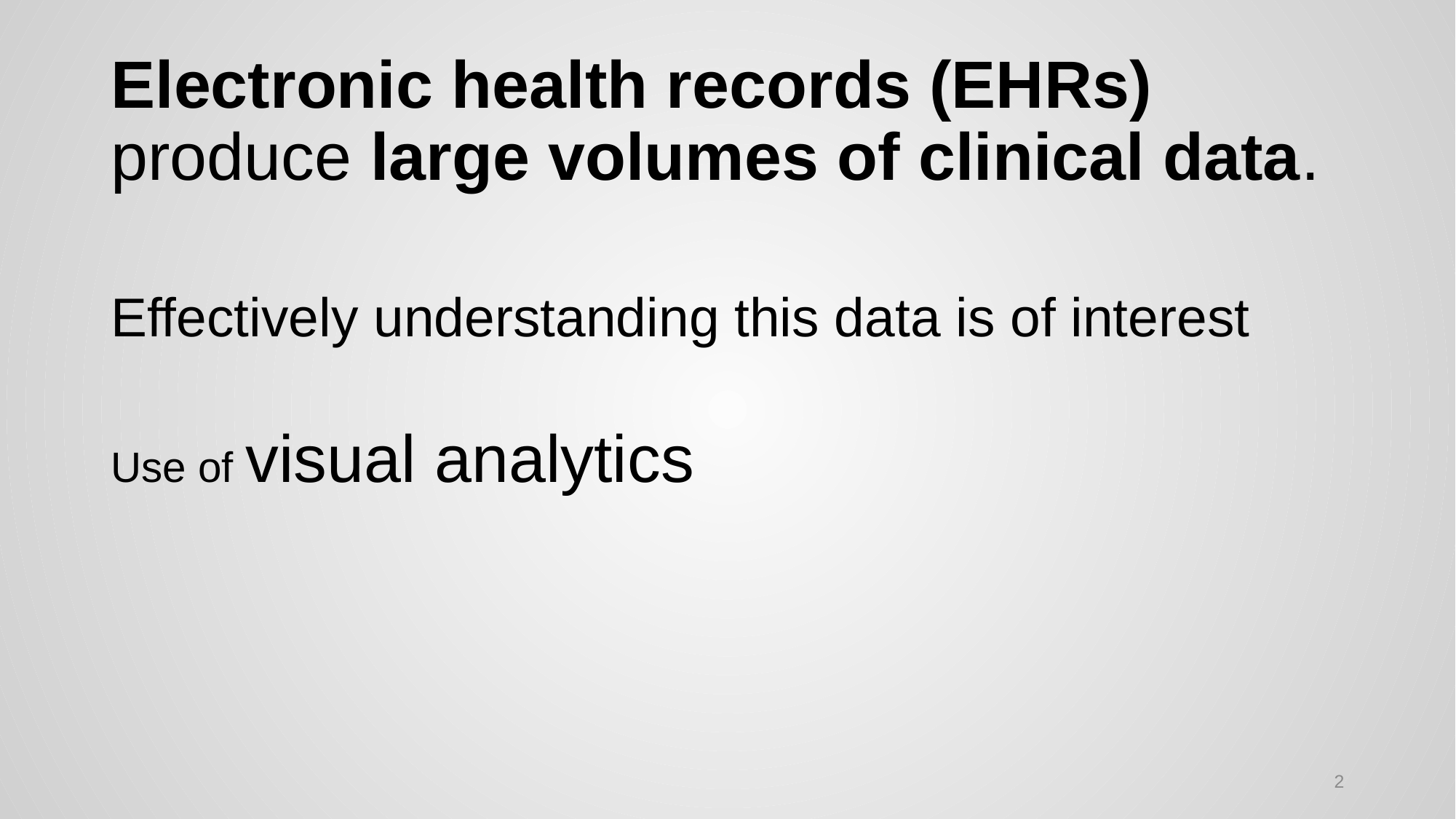

# Electronic health records (EHRs) produce large volumes of clinical data.

Effectively understanding this data is of interest

Use of visual analytics

2